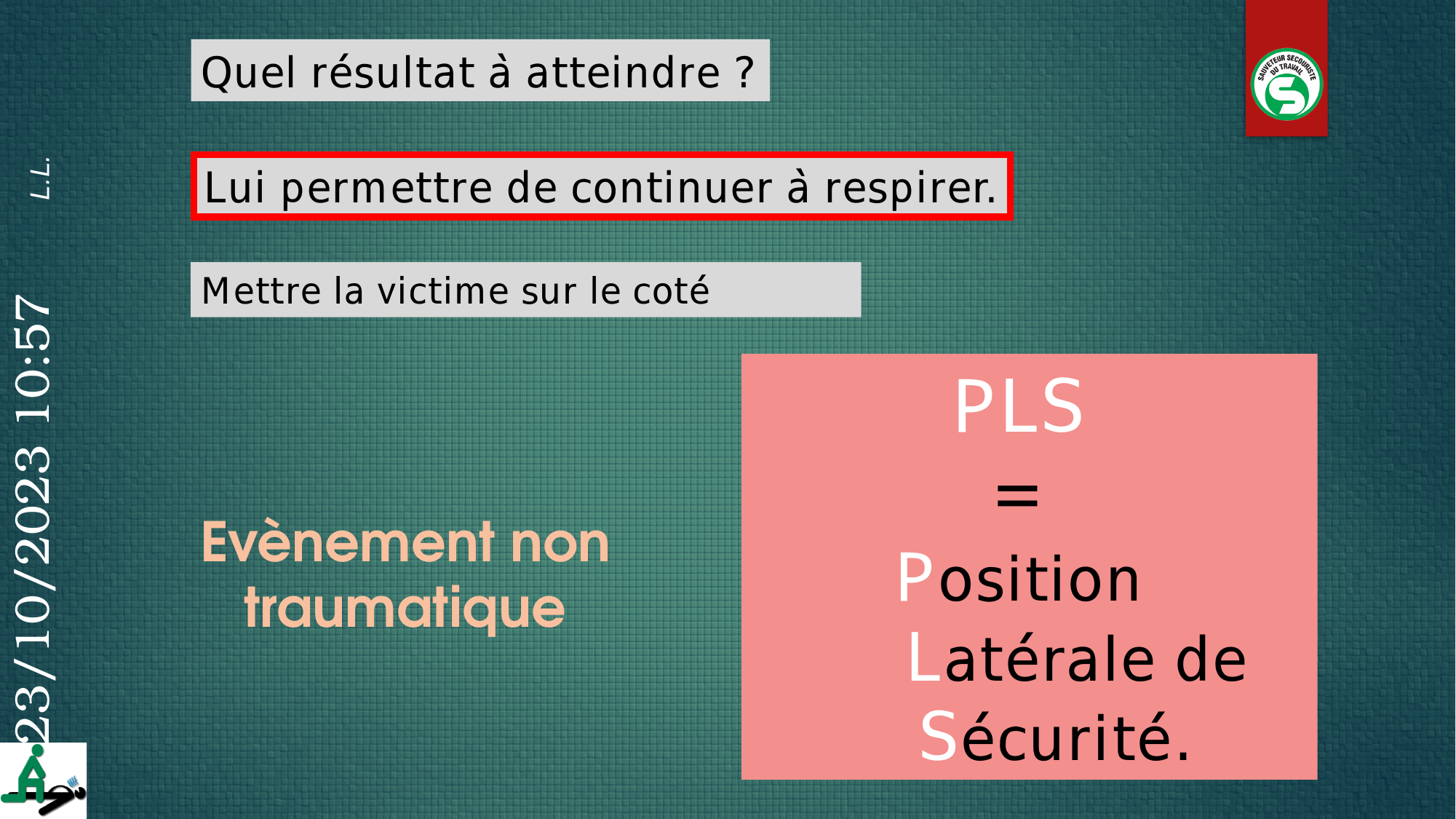

Quel résultat à atteindre ?
Lui permettre de continuer à respirer.
Mettre la victime sur le coté
PLS
=
Position
     Latérale de Sécurité.
Evènement non traumatique